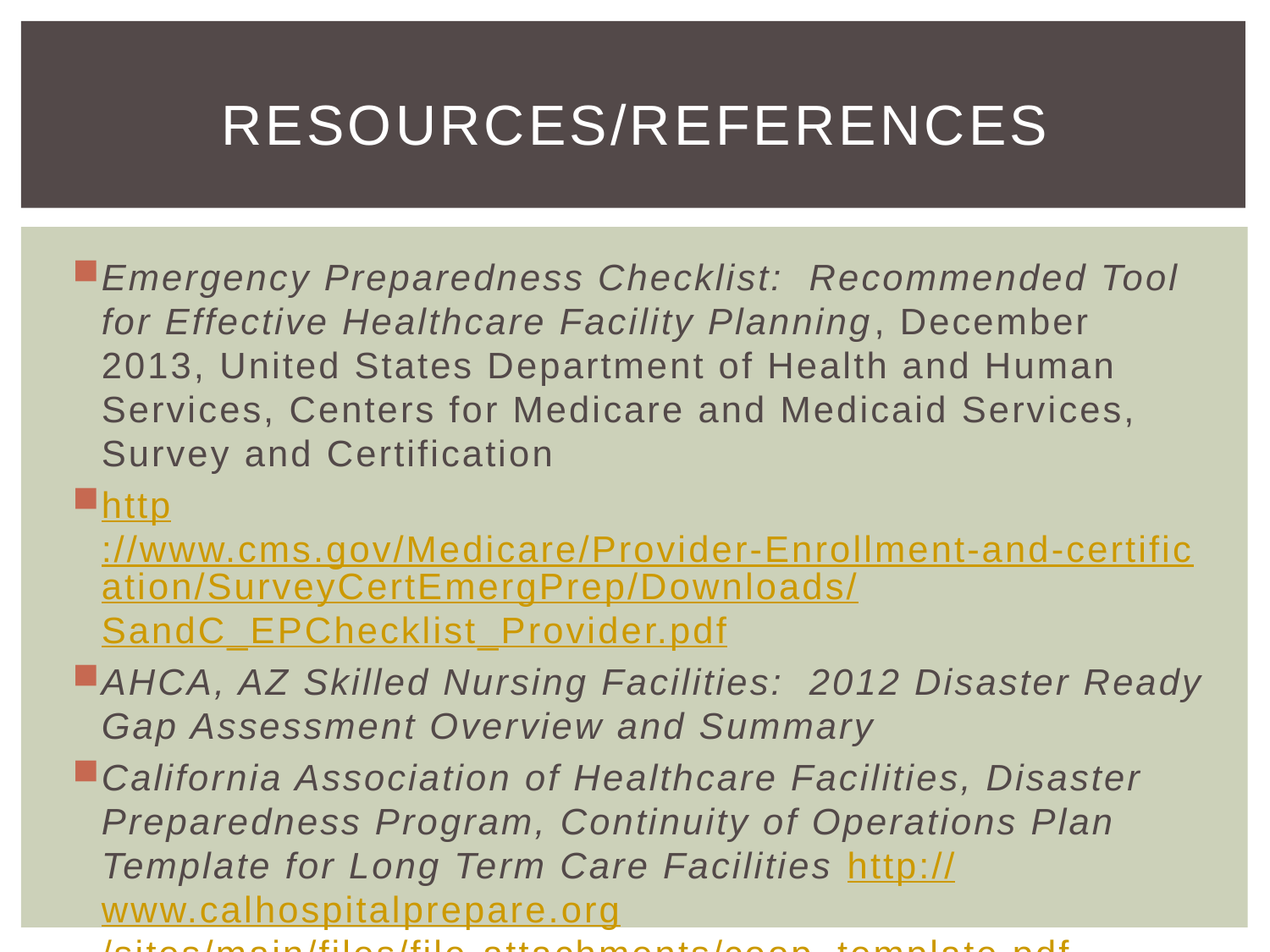

# RESOURCES/REFERENCES

Emergency Preparedness Checklist:  Recommended Tool for Effective Healthcare Facility Planning, December 2013, United States Department of Health and Human Services, Centers for Medicare and Medicaid Services, Survey and Certification
http://www.cms.gov/Medicare/Provider-Enrollment-and-certification/SurveyCertEmergPrep/Downloads/SandC_EPChecklist_Provider.pdf
AHCA, AZ Skilled Nursing Facilities:  2012 Disaster Ready Gap Assessment Overview and Summary
California Association of Healthcare Facilities, Disaster Preparedness Program, Continuity of Operations Plan Template for Long Term Care Facilities http://www.calhospitalprepare.org/sites/main/files/file-attachments/coop_template.pdf